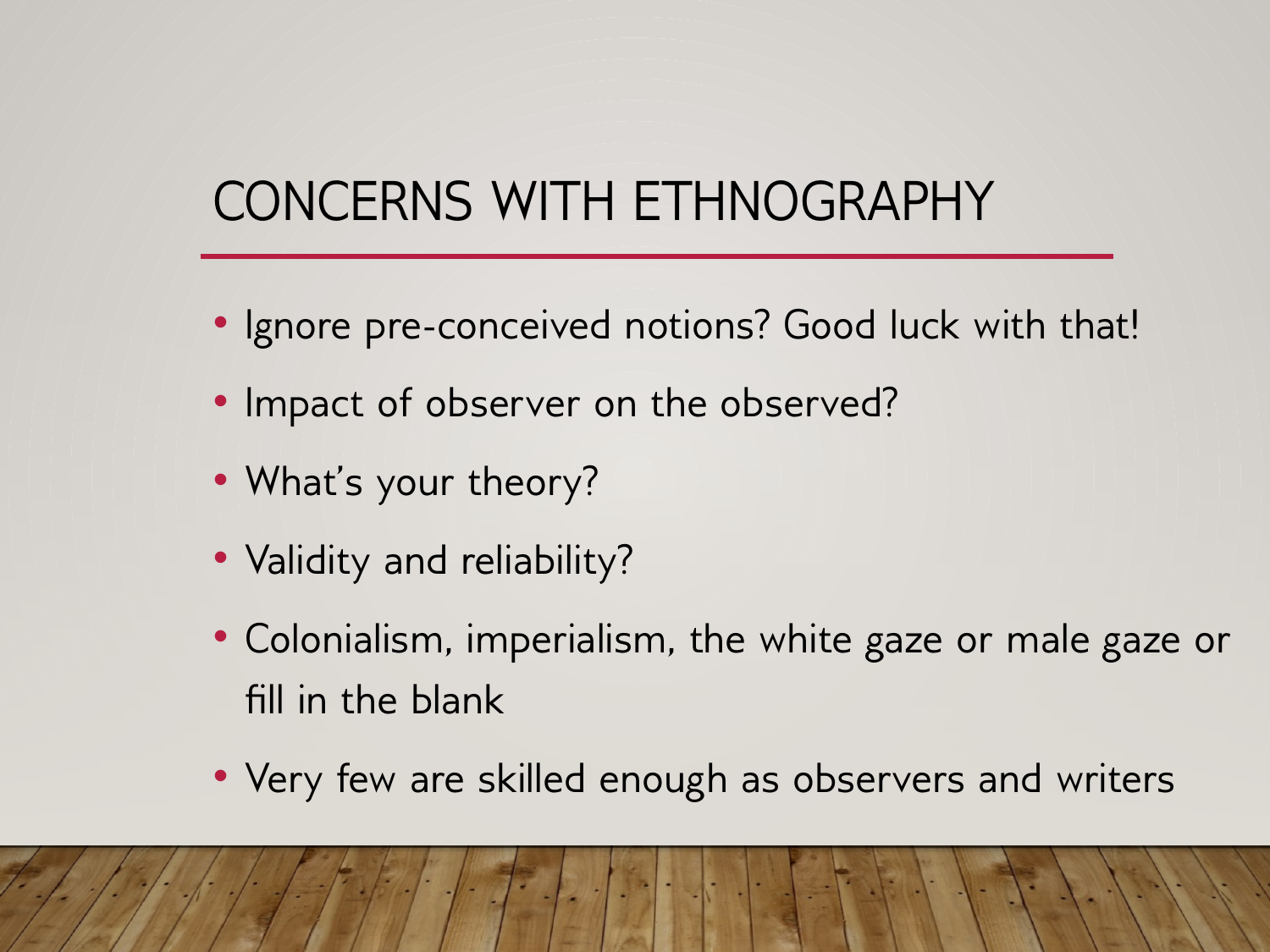

# Concerns with ethnography
Ignore pre-conceived notions? Good luck with that!
Impact of observer on the observed?
What’s your theory?
Validity and reliability?
Colonialism, imperialism, the white gaze or male gaze or fill in the blank
Very few are skilled enough as observers and writers